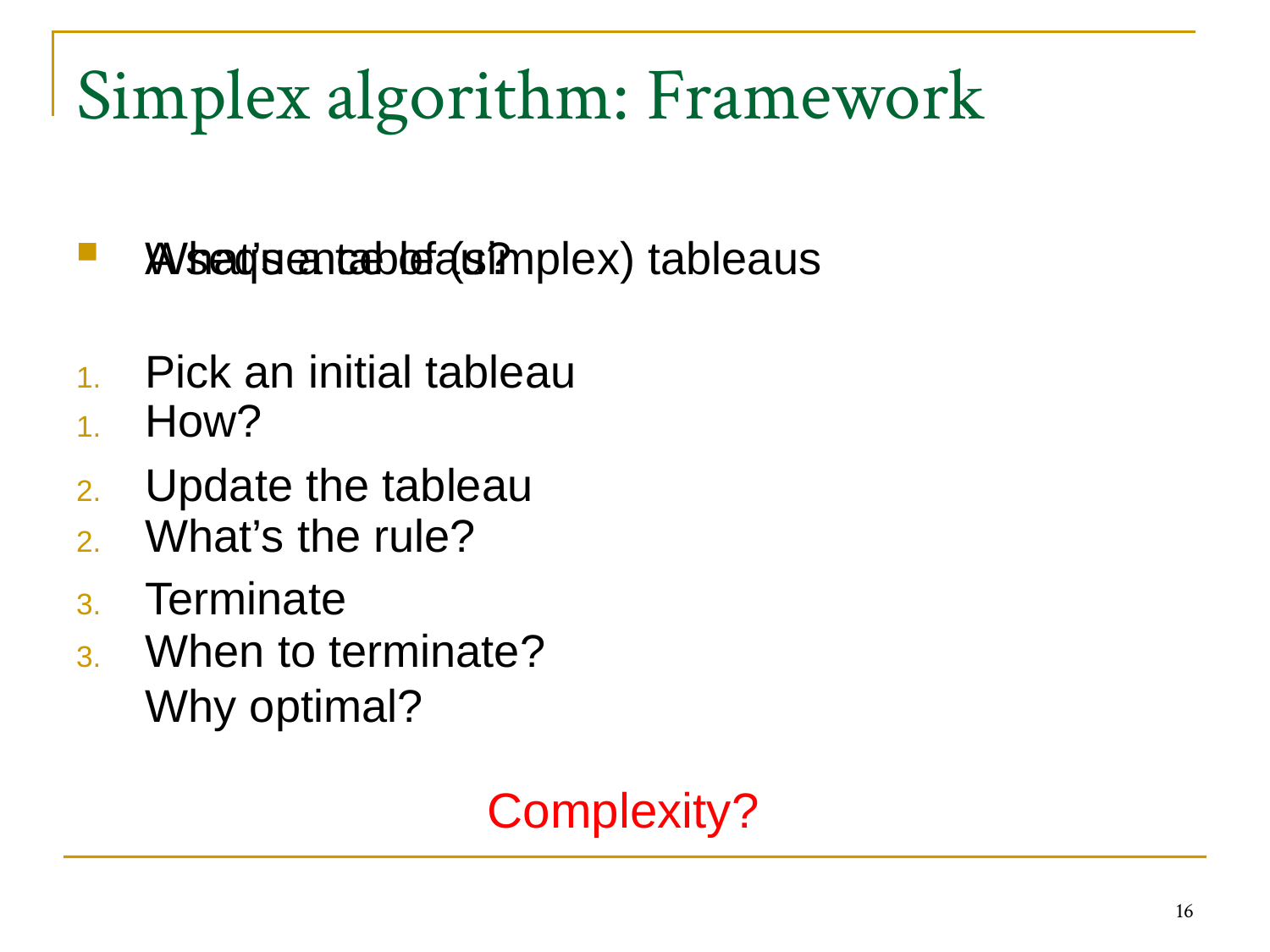

# Simplex algorithm: Framework
A sequence of (simplex) tableaus

Pick an initial tableau

Update the tableau

Terminate

What’s a tableau?

How?
What’s the rule?
When to terminate?
Why optimal?

Complexity?
16